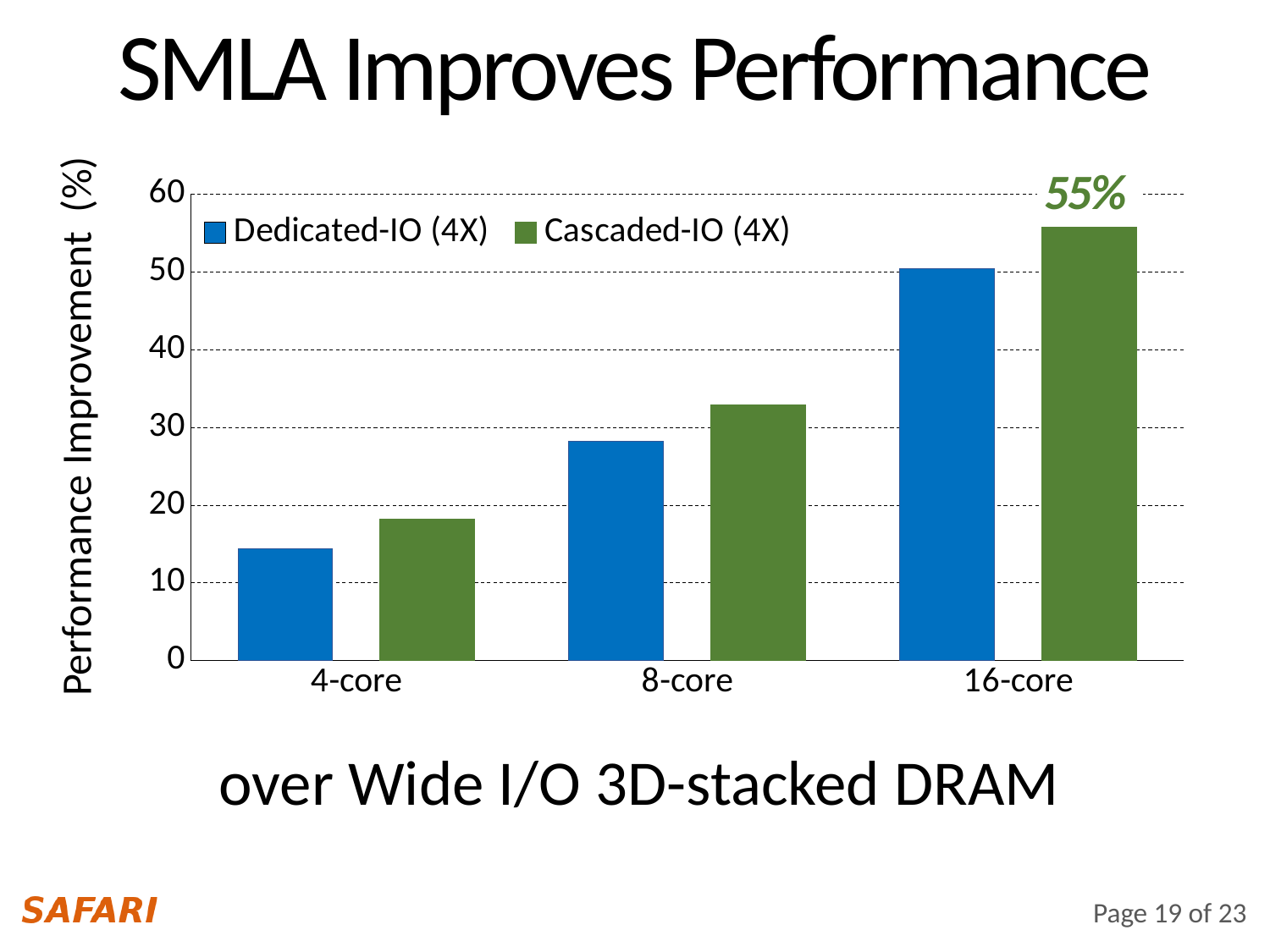

SMLA Improves Performance

### Chart

| Category | Dedicated-IO (4X) | Cascaded-IO (4X) |
|---|---|---|
| 4-core | 14.35 | 18.16 |
| 8-core | 28.28 | 32.91 |
| 16-core | 50.43 | 55.75 |
55%
Performance Improvement  (%)
over Wide I/O 3D-stacked DRAM